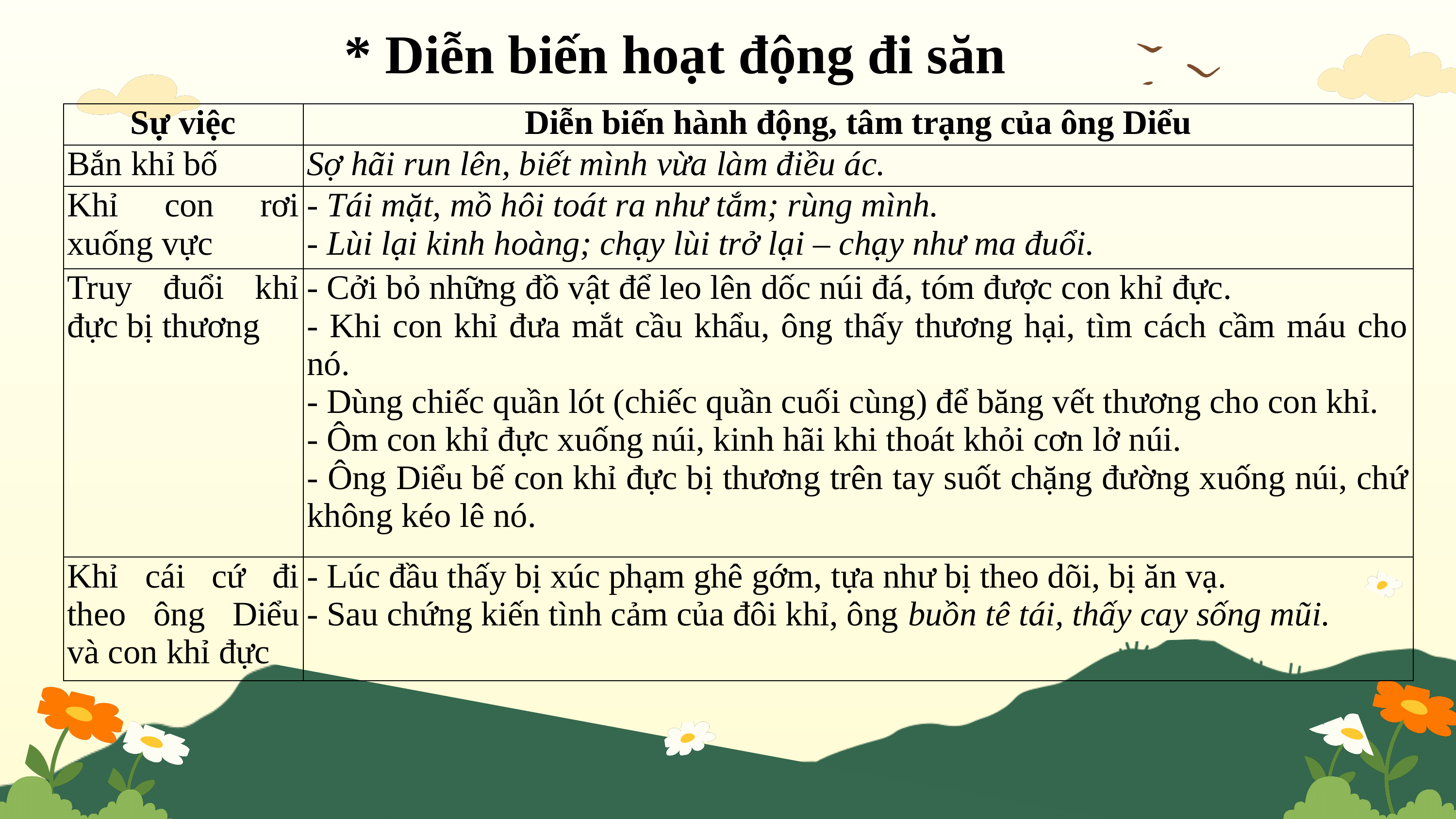

* Diễn biến hoạt động đi săn

| Sự việc | Diễn biến hành động, tâm trạng của ông Diểu |
| --- | --- |
| Bắn khỉ bố | Sợ hãi run lên, biết mình vừa làm điều ác. |
| Khỉ con rơi xuống vực | - Tái mặt, mồ hôi toát ra như tắm; rùng mình. - Lùi lại kinh hoàng; chạy lùi trở lại – chạy như ma đuổi. |
| Truy đuổi khỉ đực bị thương | - Cởi bỏ những đồ vật để leo lên dốc núi đá, tóm được con khỉ đực. - Khi con khỉ đưa mắt cầu khẩu, ông thấy thương hại, tìm cách cầm máu cho nó. - Dùng chiếc quần lót (chiếc quần cuối cùng) để băng vết thương cho con khỉ. - Ôm con khỉ đực xuống núi, kinh hãi khi thoát khỏi cơn lở núi. - Ông Diểu bế con khỉ đực bị thương trên tay suốt chặng đường xuống núi, chứ không kéo lê nó. |
| Khỉ cái cứ đi theo ông Diểu và con khỉ đực | - Lúc đầu thấy bị xúc phạm ghê gớm, tựa như bị theo dõi, bị ăn vạ. - Sau chứng kiến tình cảm của đôi khỉ, ông buồn tê tái, thấy cay sống mũi. |